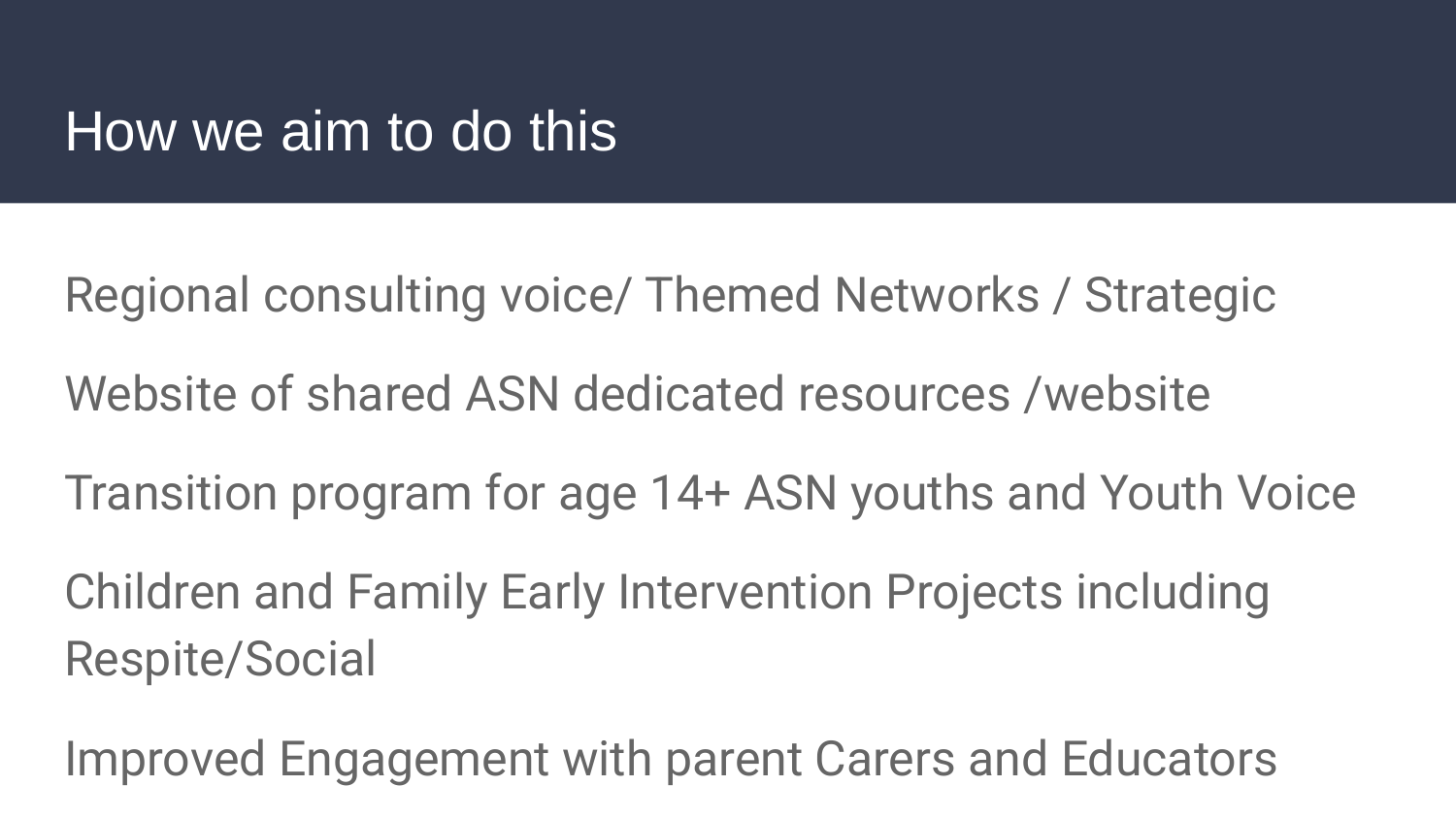

# How we aim to do this
Regional consulting voice/ Themed Networks / Strategic
Website of shared ASN dedicated resources /website
Transition program for age 14+ ASN youths and Youth Voice
Children and Family Early Intervention Projects including Respite/Social
Improved Engagement with parent Carers and Educators